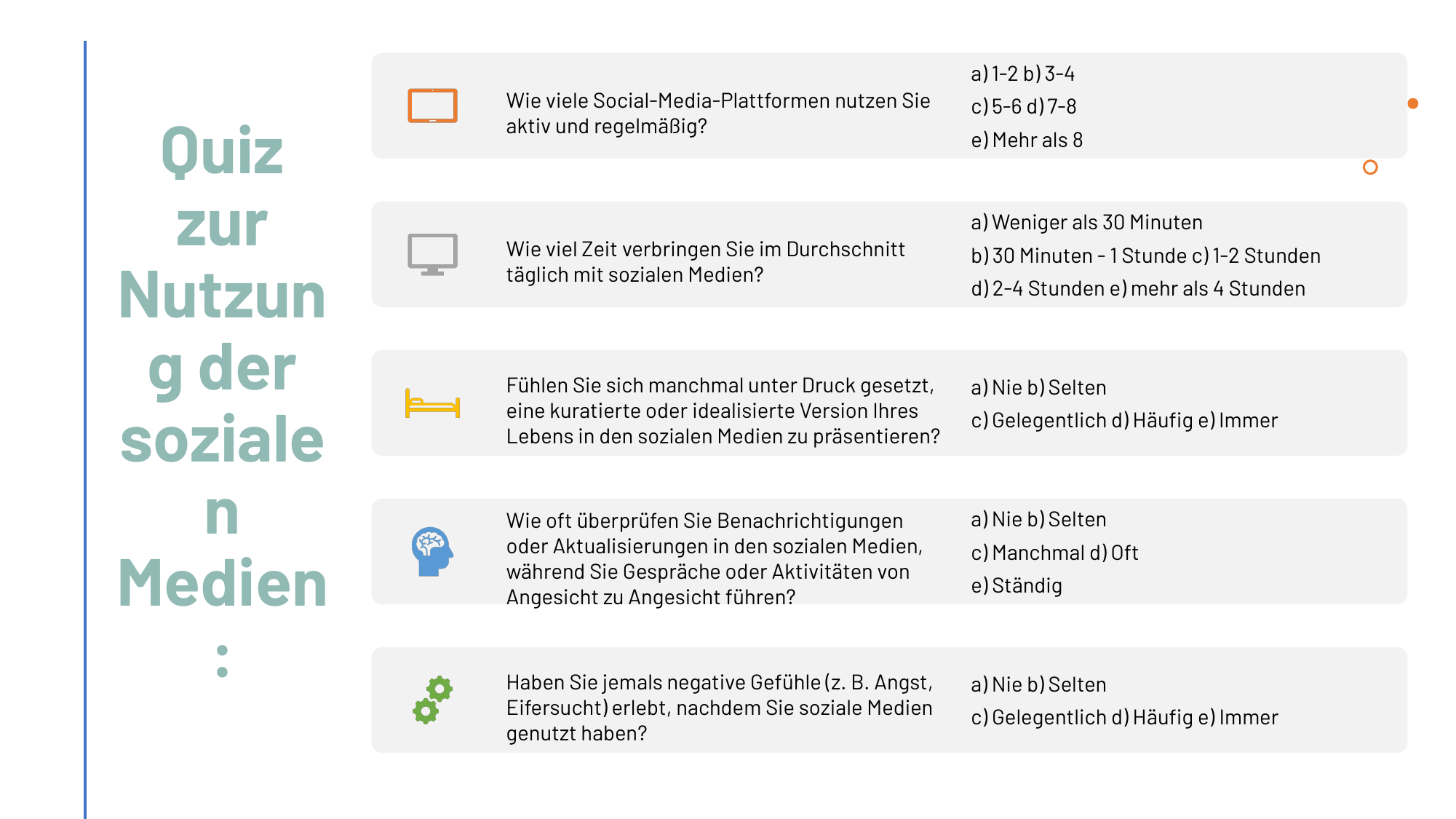

Wie viele Social-Media-Plattformen nutzen Sie aktiv und regelmäßig?
a) 1-2 b) 3-4
c) 5-6 d) 7-8
e) Mehr als 8
Wie viel Zeit verbringen Sie im Durchschnitt täglich mit sozialen Medien?
a) Weniger als 30 Minuten
b) 30 Minuten - 1 Stunde c) 1-2 Stunden
d) 2-4 Stunden e) mehr als 4 Stunden
Fühlen Sie sich manchmal unter Druck gesetzt, eine kuratierte oder idealisierte Version Ihres Lebens in den sozialen Medien zu präsentieren?
a) Nie b) Selten
c) Gelegentlich d) Häufig e) Immer
Wie oft überprüfen Sie Benachrichtigungen oder Aktualisierungen in den sozialen Medien, während Sie Gespräche oder Aktivitäten von Angesicht zu Angesicht führen?
a) Nie b) Selten
c) Manchmal d) Oft
e) Ständig
Haben Sie jemals negative Gefühle (z. B. Angst, Eifersucht) erlebt, nachdem Sie soziale Medien genutzt haben?
a) Nie b) Selten
c) Gelegentlich d) Häufig e) Immer
# Quiz zur Nutzung der sozialen Medien: